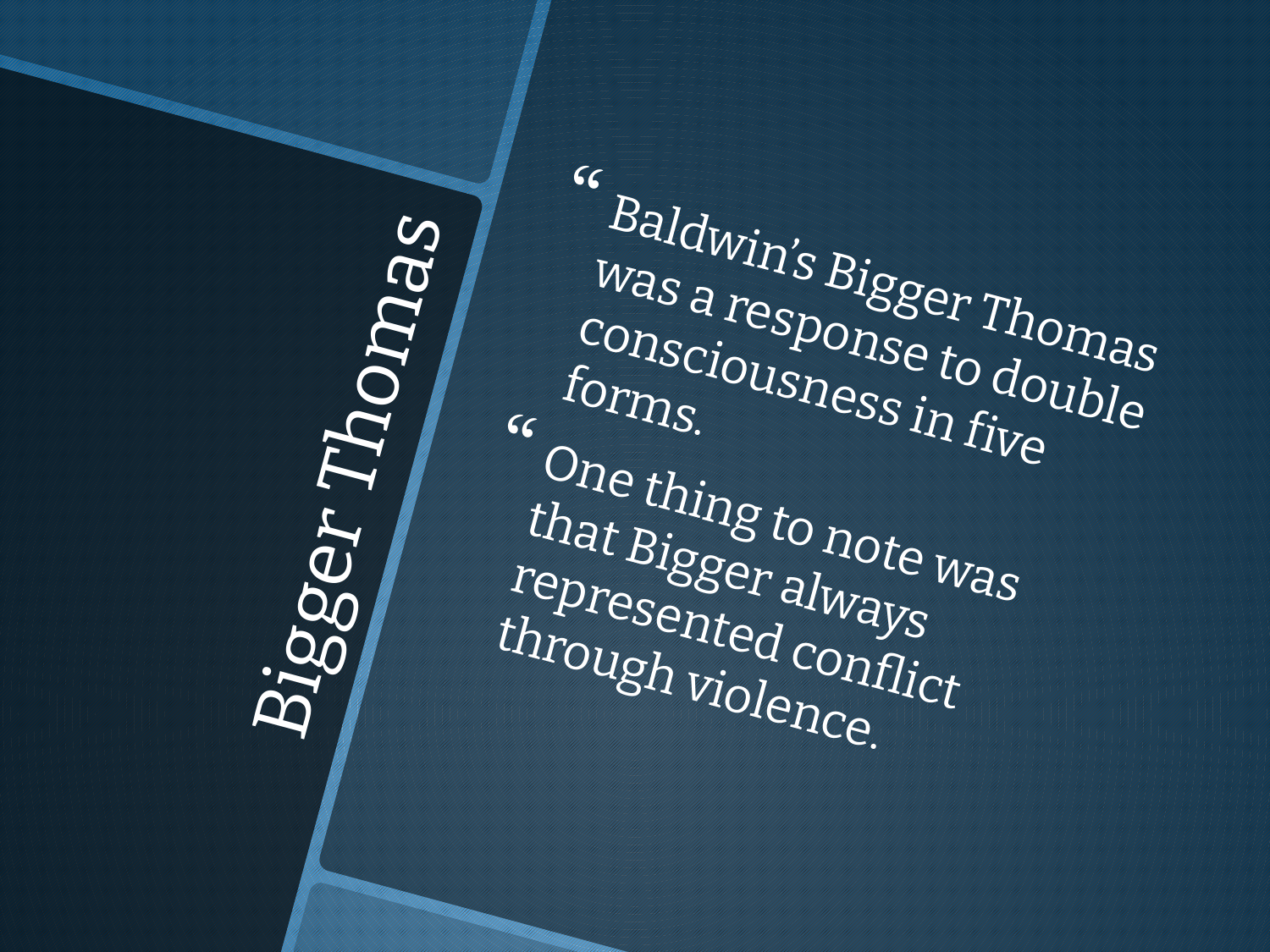

Baldwin’s Bigger Thomas was a response to double consciousness in five forms.
One thing to note was that Bigger always represented conflict through violence.
# Bigger Thomas